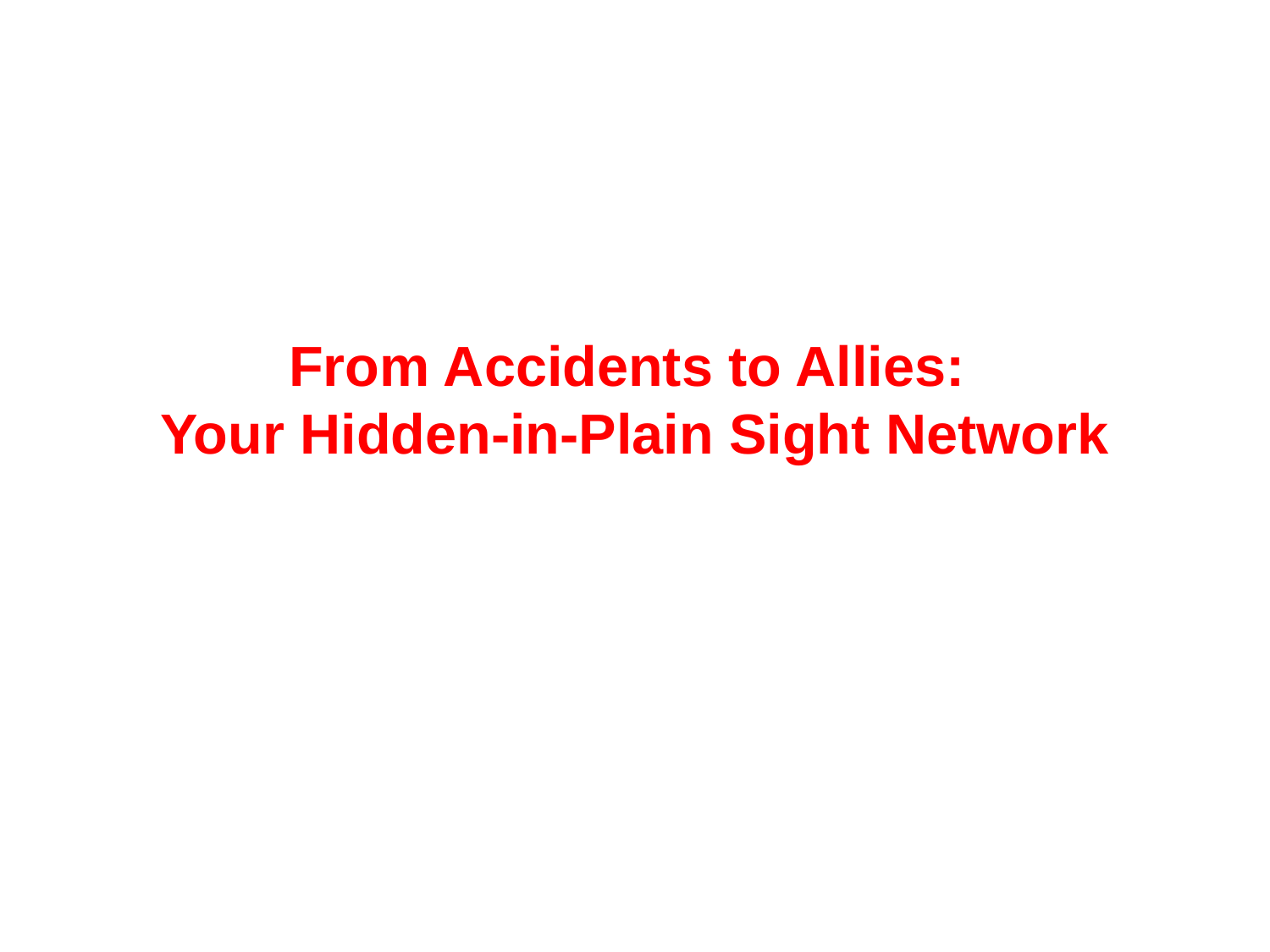

# From Accidents to Allies: Your Hidden-in-Plain Sight Network